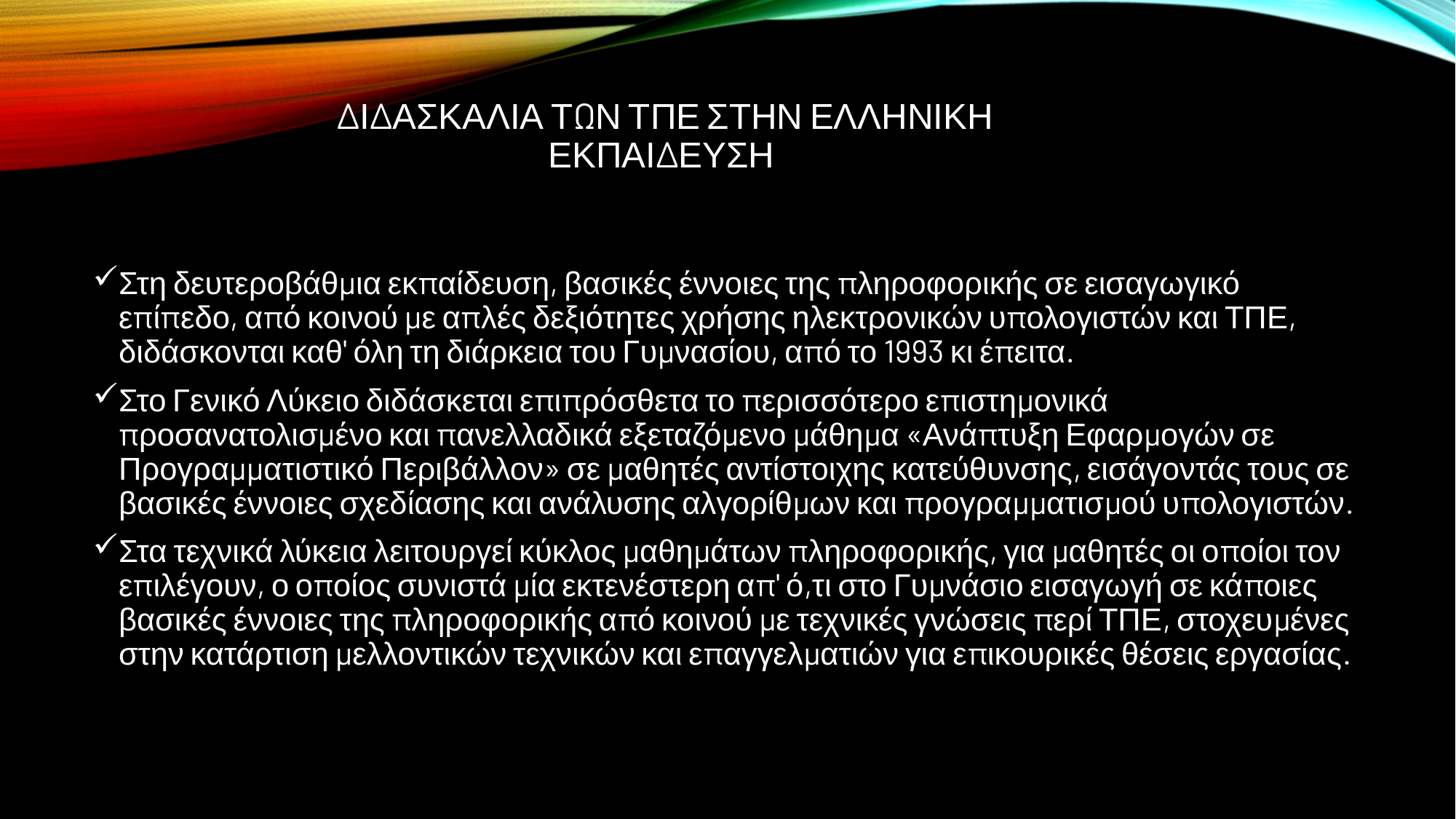

# Διδασκαλια των τπε στην ελληνικη εκπαιδευση
Στη δευτεροβάθμια εκπαίδευση, βασικές έννοιες της πληροφορικής σε εισαγωγικό επίπεδο, από κοινού με απλές δεξιότητες χρήσης ηλεκτρονικών υπολογιστών και ΤΠΕ, διδάσκονται καθ' όλη τη διάρκεια του Γυμνασίου, από το 1993 κι έπειτα.
Στο Γενικό Λύκειο διδάσκεται επιπρόσθετα το περισσότερο επιστημονικά προσανατολισμένο και πανελλαδικά εξεταζόμενο μάθημα «Ανάπτυξη Εφαρμογών σε Προγραμματιστικό Περιβάλλον» σε μαθητές αντίστοιχης κατεύθυνσης, εισάγοντάς τους σε βασικές έννοιες σχεδίασης και ανάλυσης αλγορίθμων και προγραμματισμού υπολογιστών.
Στα τεχνικά λύκεια λειτουργεί κύκλος μαθημάτων πληροφορικής, για μαθητές οι οποίοι τον επιλέγουν, ο οποίος συνιστά μία εκτενέστερη απ' ό,τι στο Γυμνάσιο εισαγωγή σε κάποιες βασικές έννοιες της πληροφορικής από κοινού με τεχνικές γνώσεις περί ΤΠΕ, στοχευμένες στην κατάρτιση μελλοντικών τεχνικών και επαγγελματιών για επικουρικές θέσεις εργασίας.